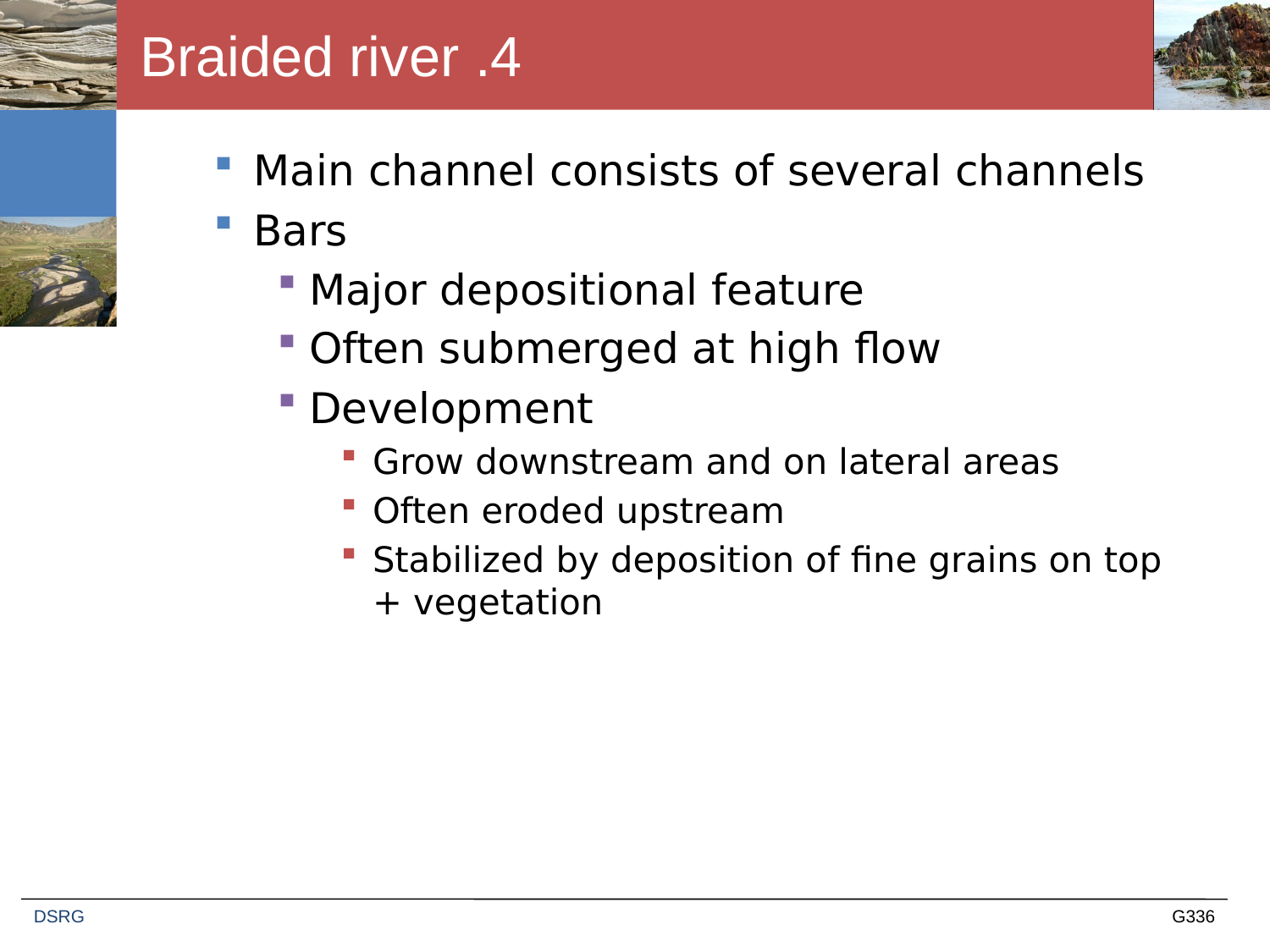

# 4. Braided river
Main channel consists of several channels
Bars
Major depositional feature
Often submerged at high flow
Development
Grow downstream and on lateral areas
Often eroded upstream
Stabilized by deposition of fine grains on top + vegetation

DSRG
G336